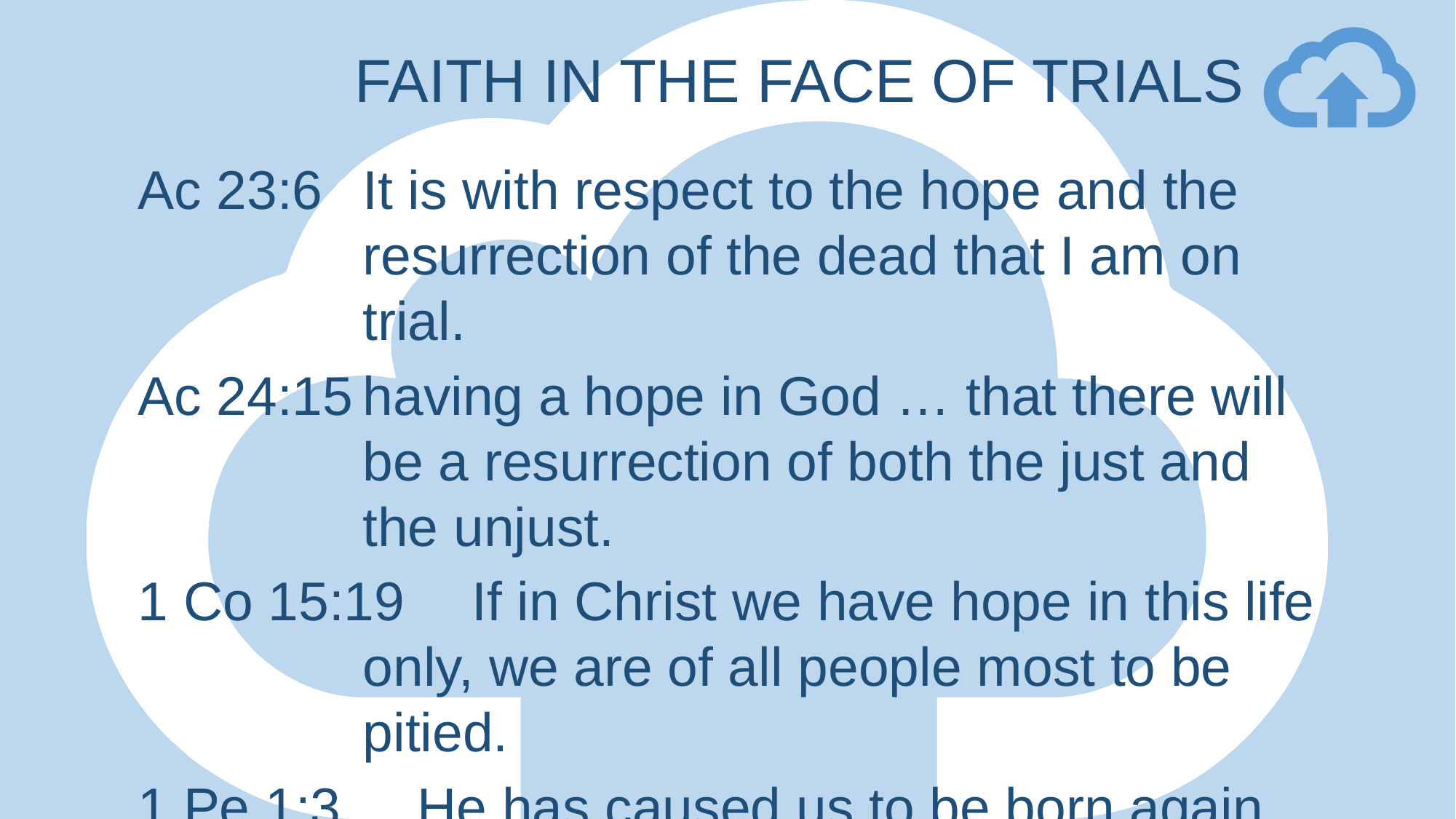

# Faith in the face of trials
Ac 23:6	It is with respect to the hope and the resurrection of the dead that I am on trial.
Ac 24:15	having a hope in God … that there will be a resurrection of both the just and the unjust.
1 Co 15:19	If in Christ we have hope in this life only, we are of all people most to be pitied.
1 Pe 1:3	…He has caused us to be born again to a living hope through the resurrection of Jesus Christ from the dead